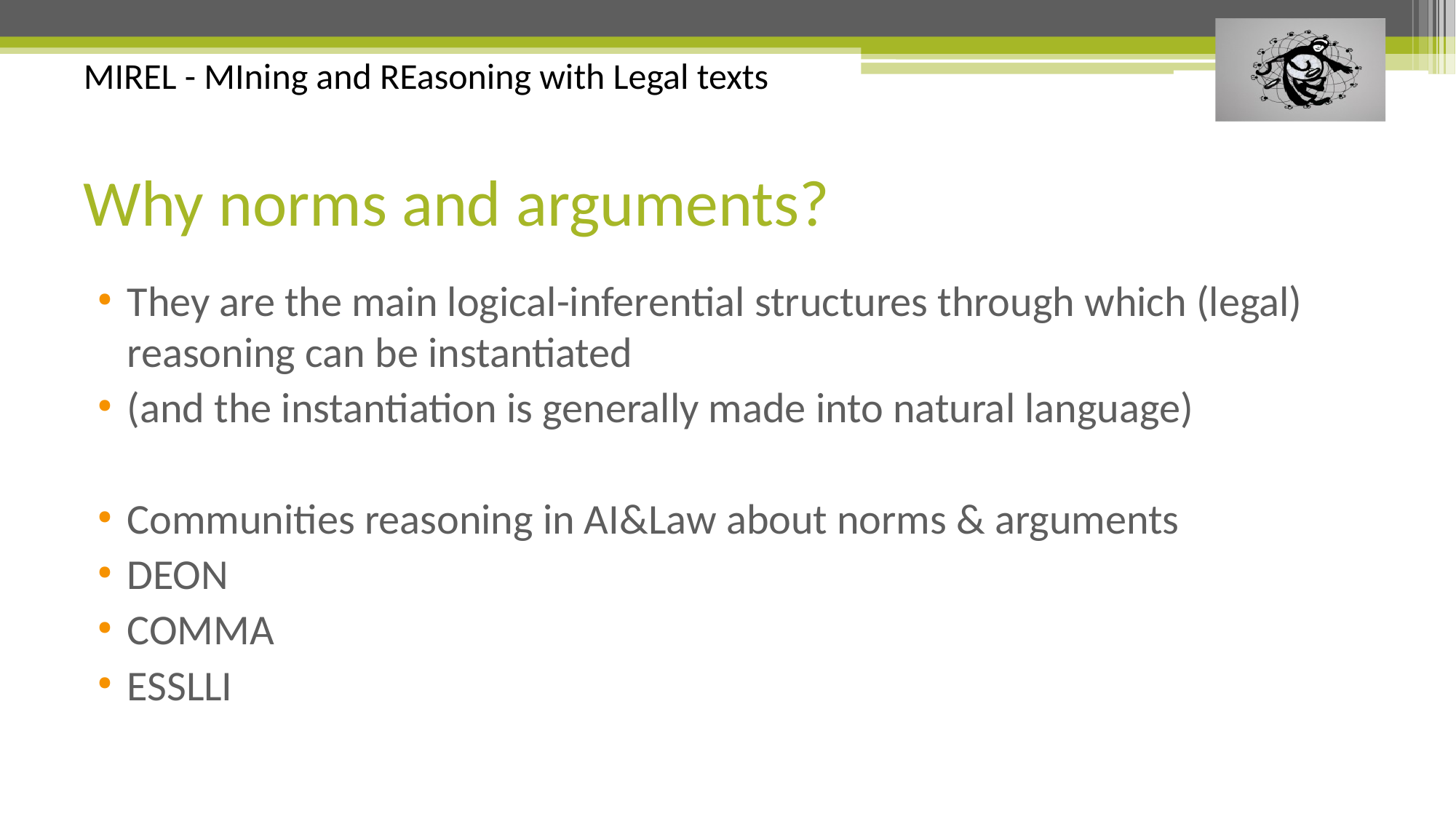

# Why norms and arguments?
They are the main logical-inferential structures through which (legal) reasoning can be instantiated
(and the instantiation is generally made into natural language)

Communities reasoning in AI&Law about norms & arguments
DEON
COMMA
ESSLLI